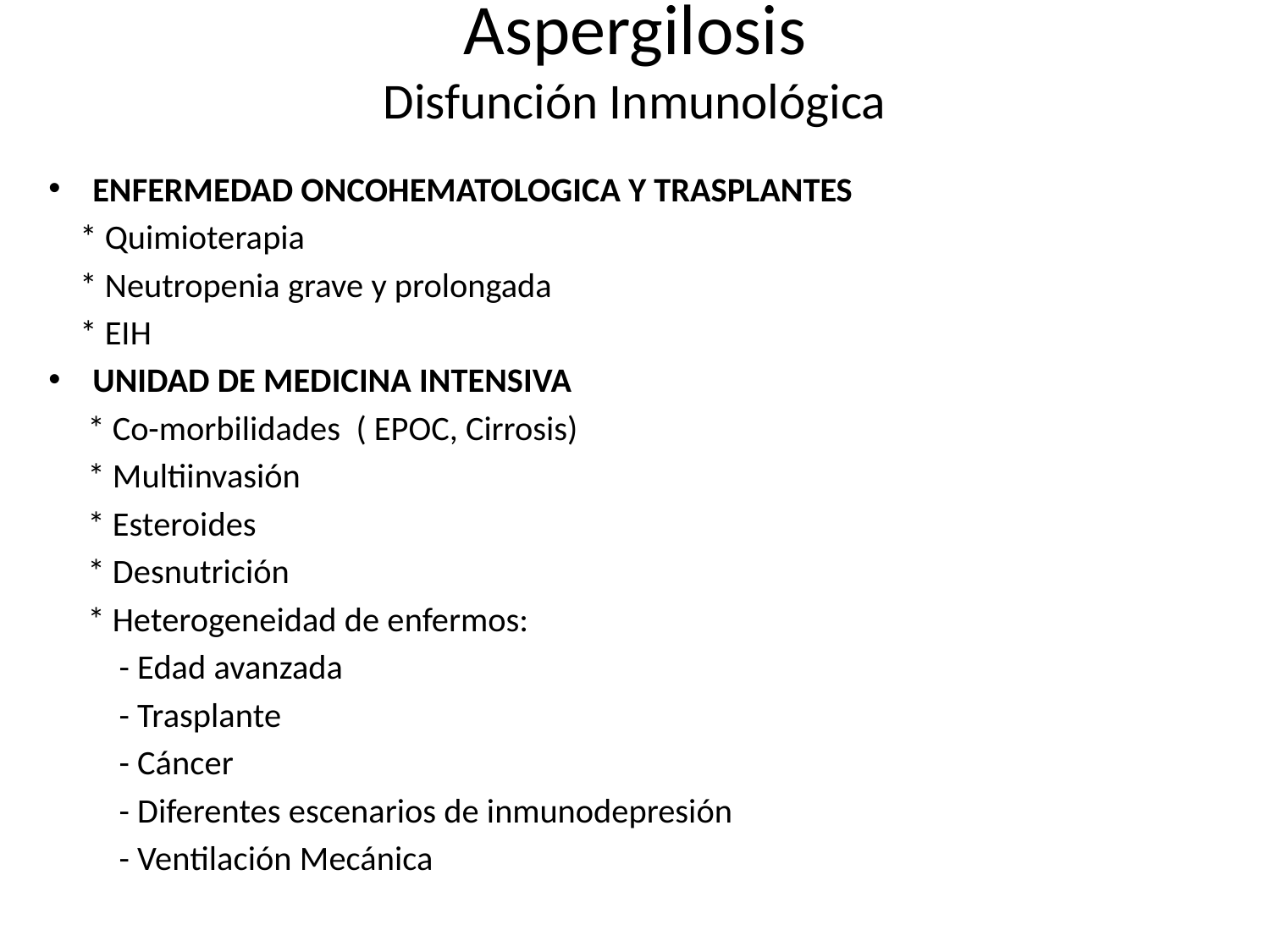

# Aspergilosis Disfunción Inmunológica
ENFERMEDAD ONCOHEMATOLOGICA Y TRASPLANTES
    * Quimioterapia
    * Neutropenia grave y prolongada
    * EIH
UNIDAD DE MEDICINA INTENSIVA
     * Co-morbilidades  ( EPOC, Cirrosis)
     * Multiinvasión
     * Esteroides
     * Desnutrición
     * Heterogeneidad de enfermos:
         - Edad avanzada
         - Trasplante
         - Cáncer
         - Diferentes escenarios de inmunodepresión
         - Ventilación Mecánica